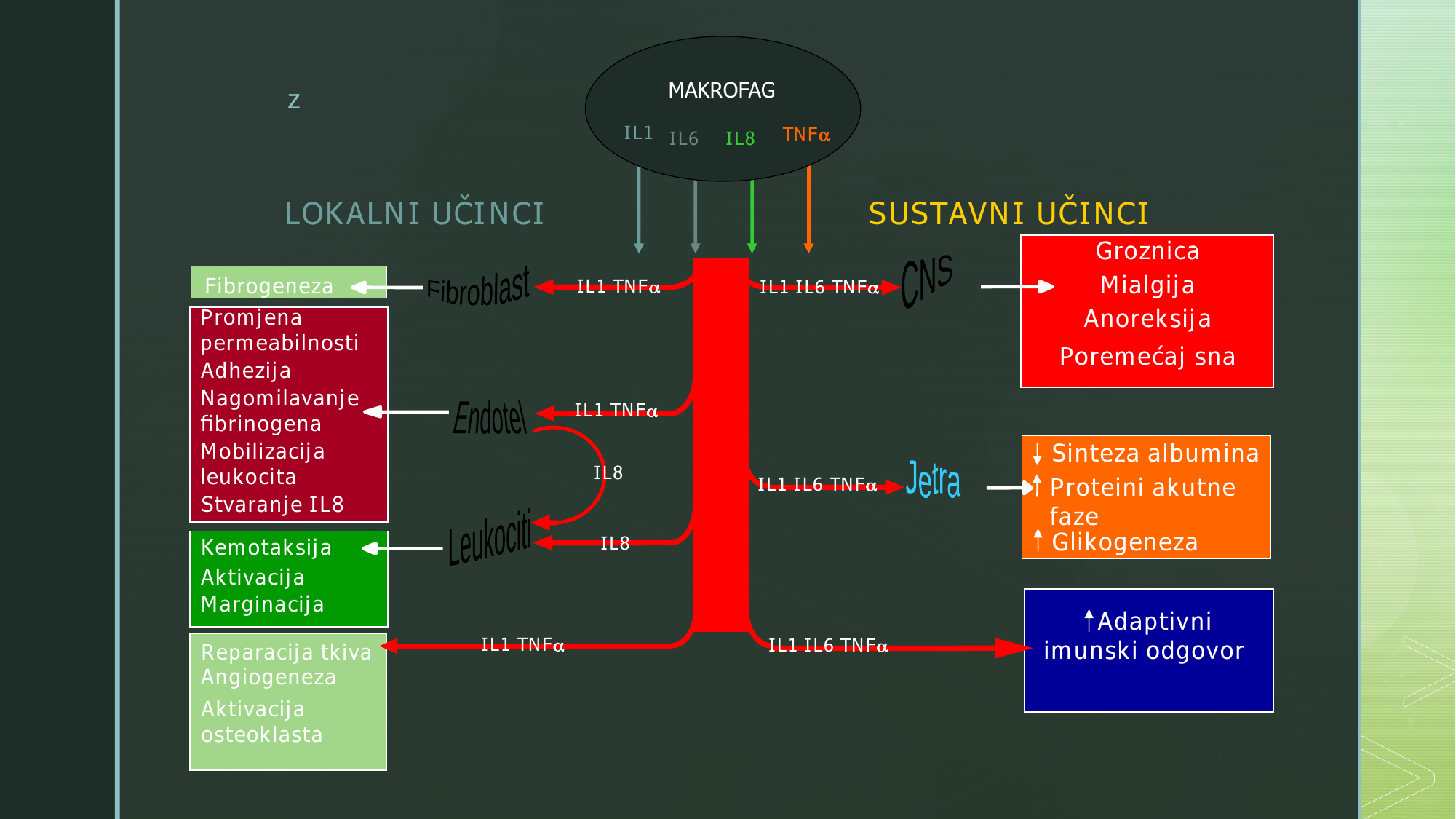

MAKROFAG
TNFα
 IL1
IL6
IL8

LOKALNI UČINCI
SUSTAVNI UČINCI
Groznica

CNS

Fibroblast
Mialgija

Fibrogeneza

IL1 TNFα
 IL1 IL6 TNFα

Anoreksija
Promjena permeabilnosti

Poremećaj sna
Adhezija

IL1 TNFα
Endotel

Nagomilavanje fibrinogena

Sinteza albumina
Mobilizacija leukocita

Jetra
IL8
Proteini akutne faze
IL1 IL6 TNFα

Stvaranje IL8

Leukociti

Glikogeneza

IL8
Kemotaksija

Aktivacija
Marginacija

   Adaptivni imunski odgovor

IL1 IL6 TNFα

IL1 TNFα
Reparacija tkiva

Angiogeneza
Aktivacija
osteoklasta